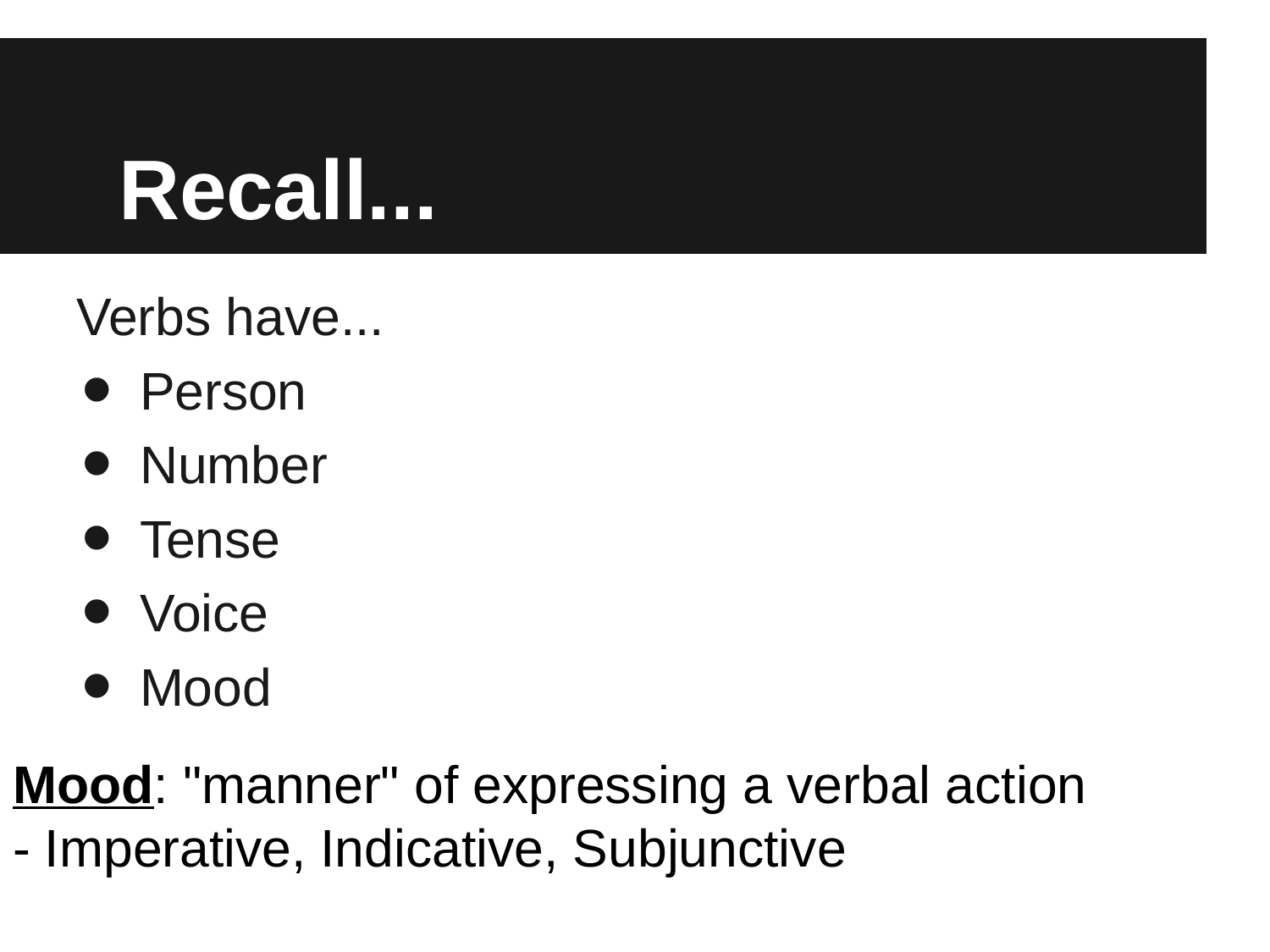

# Recall...
Verbs have...
Person
Number
Tense
Voice
Mood
Mood: "manner" of expressing a verbal action
- Imperative, Indicative, Subjunctive